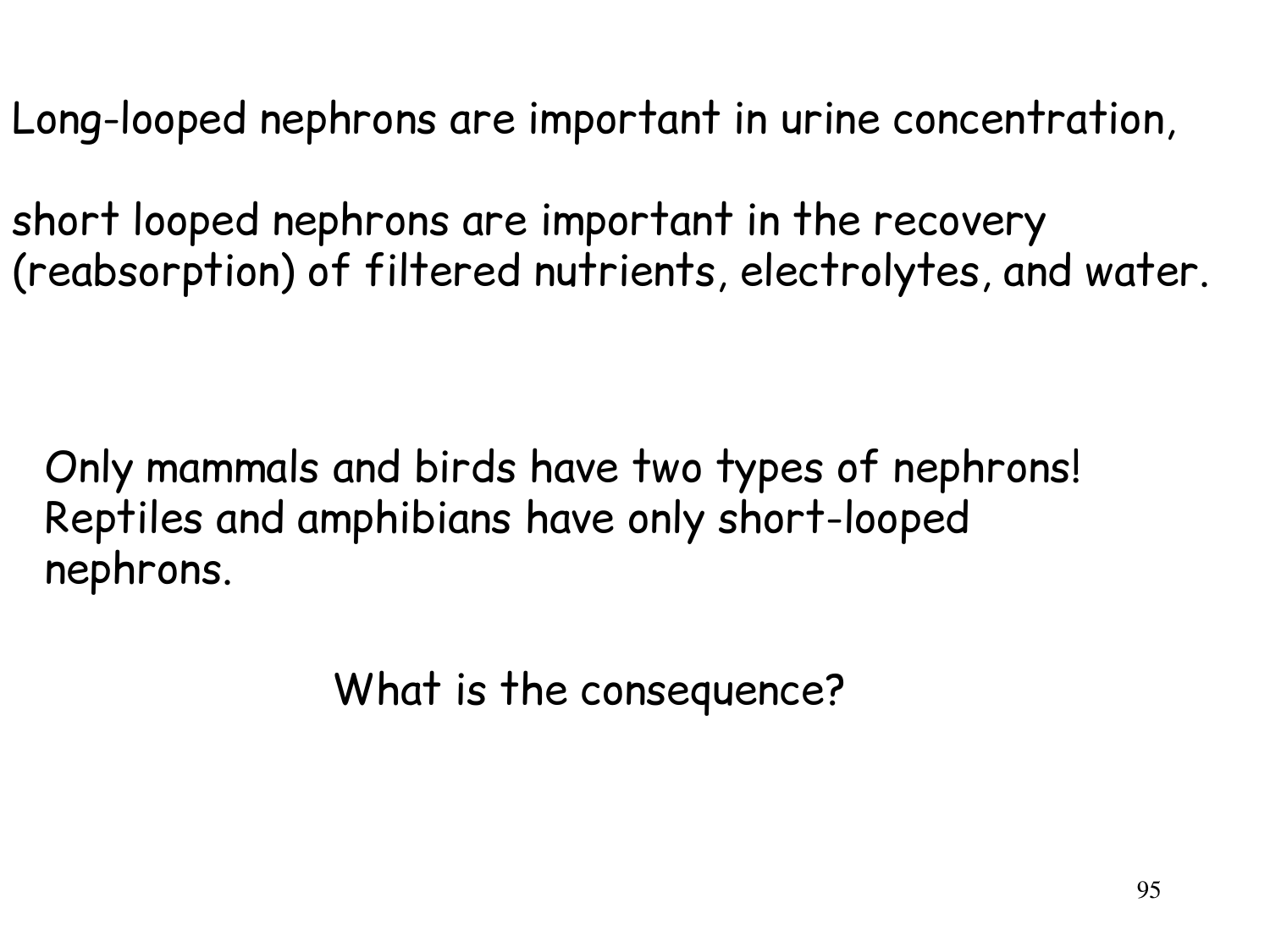

Long-looped nephrons are important in urine concentration,

short looped nephrons are important in the recovery (reabsorption) of filtered nutrients, electrolytes, and water.

Only mammals and birds have two types of nephrons! Reptiles and amphibians have only short-looped nephrons.
What is the consequence?
95